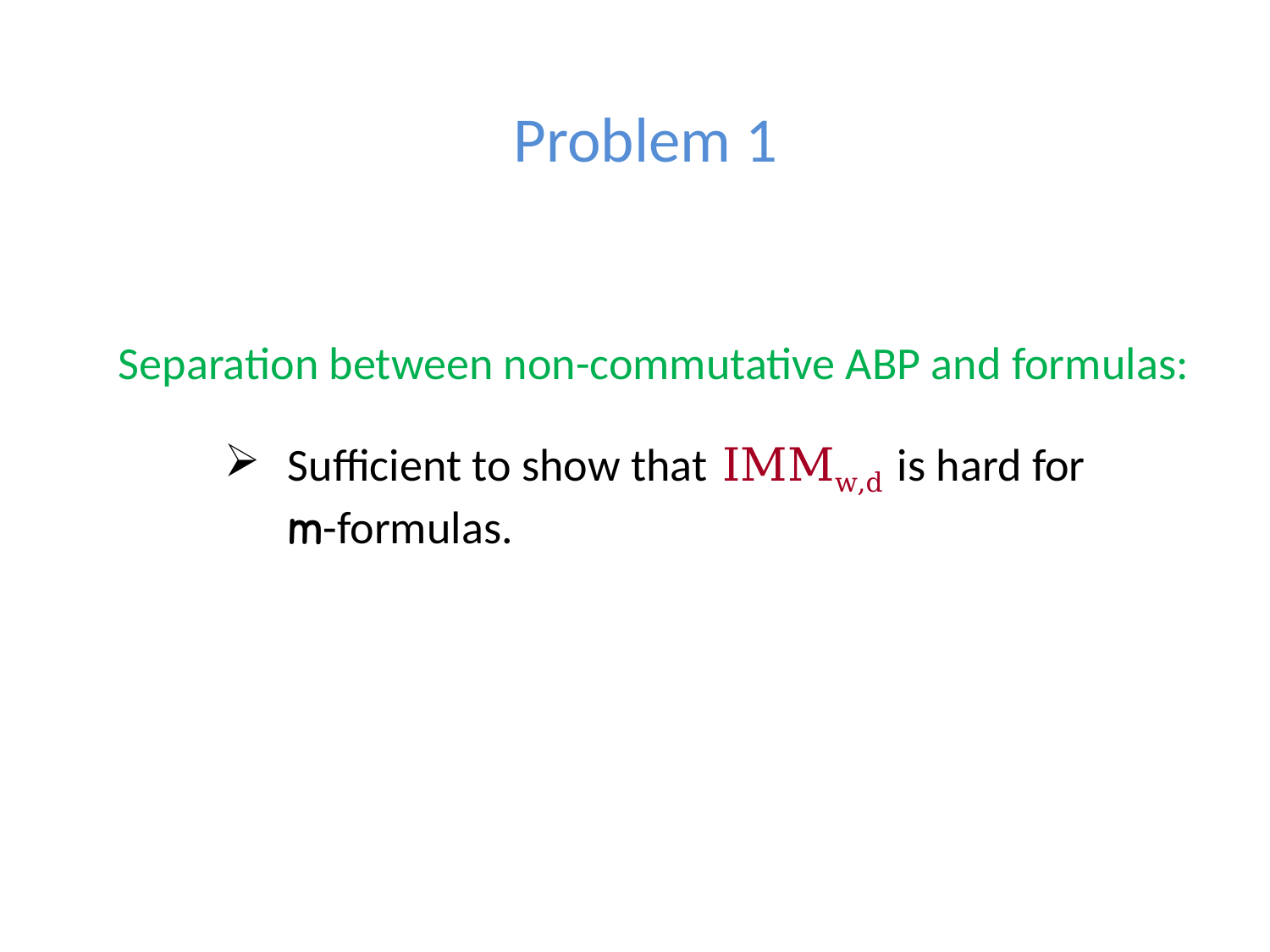

# Problem 1
Separation between non-commutative ABP and formulas:
Sufficient to show that IMMw,d is hard for m-formulas.